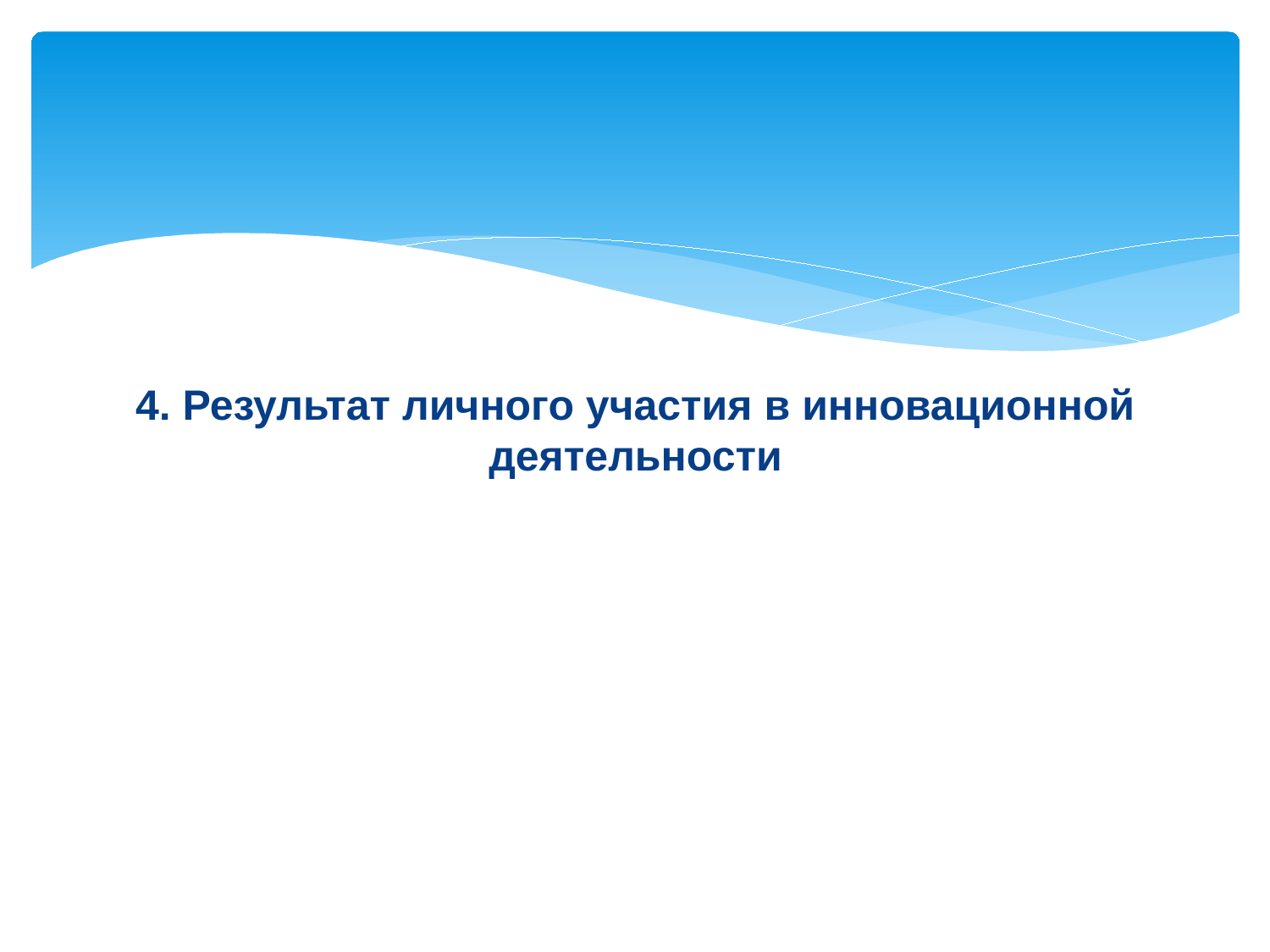

#
4. Результат личного участия в инновационной деятельности